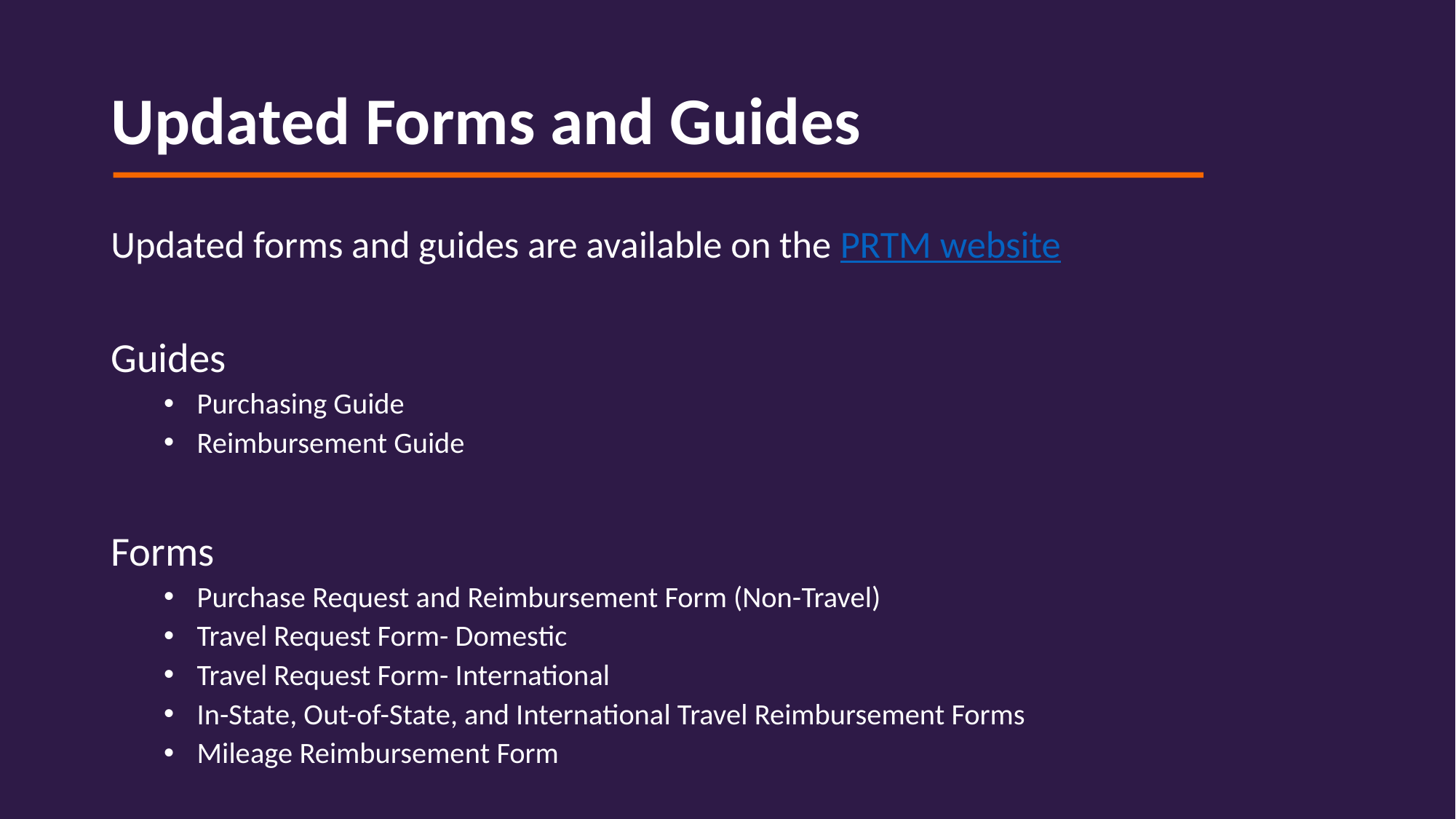

# Updated Forms and Guides

Updated forms and guides are available on the PRTM website

Guides
Purchasing Guide
Reimbursement Guide

Forms
Purchase Request and Reimbursement Form (Non-Travel)
Travel Request Form- Domestic
Travel Request Form- International
In-State, Out-of-State, and International Travel Reimbursement Forms
Mileage Reimbursement Form